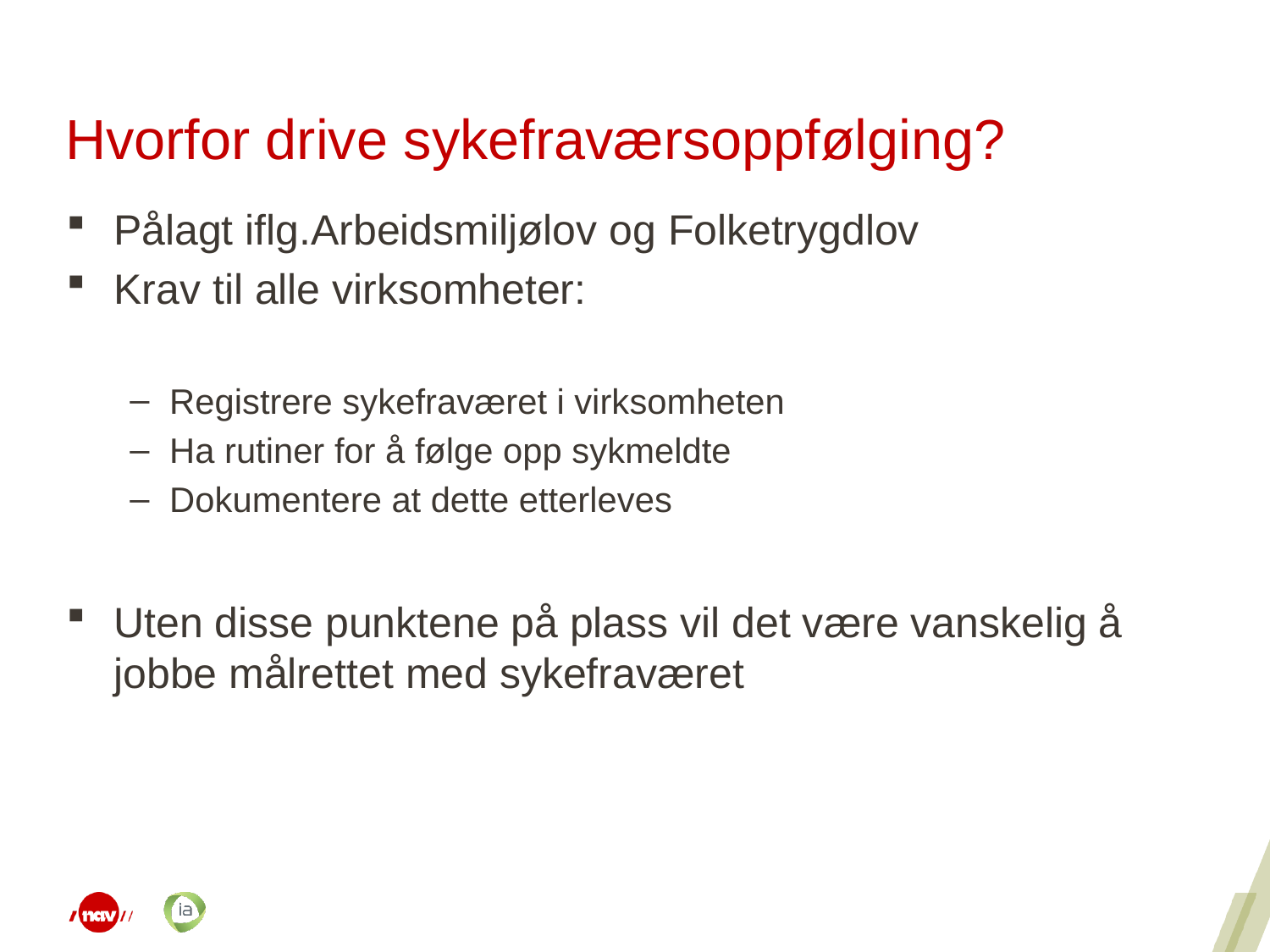

# Hvorfor drive sykefraværsoppfølging?
Pålagt iflg.Arbeidsmiljølov og Folketrygdlov
Krav til alle virksomheter:

Registrere sykefraværet i virksomheten
Ha rutiner for å følge opp sykmeldte
Dokumentere at dette etterleves

Uten disse punktene på plass vil det være vanskelig å jobbe målrettet med sykefraværet